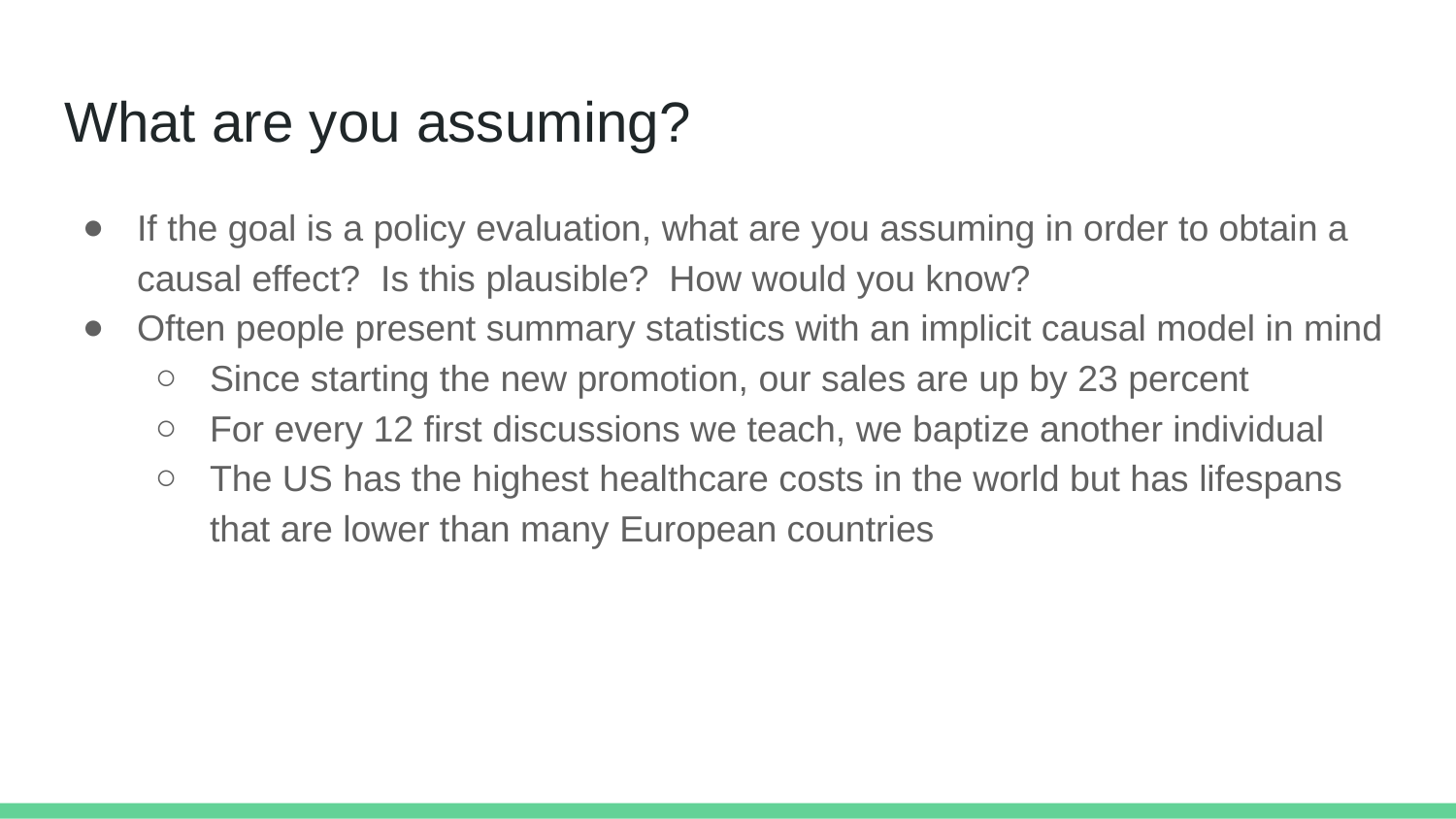

# What are you assuming?
If the goal is a policy evaluation, what are you assuming in order to obtain a causal effect?  Is this plausible?  How would you know?
Often people present summary statistics with an implicit causal model in mind
Since starting the new promotion, our sales are up by 23 percent
For every 12 first discussions we teach, we baptize another individual
The US has the highest healthcare costs in the world but has lifespans that are lower than many European countries